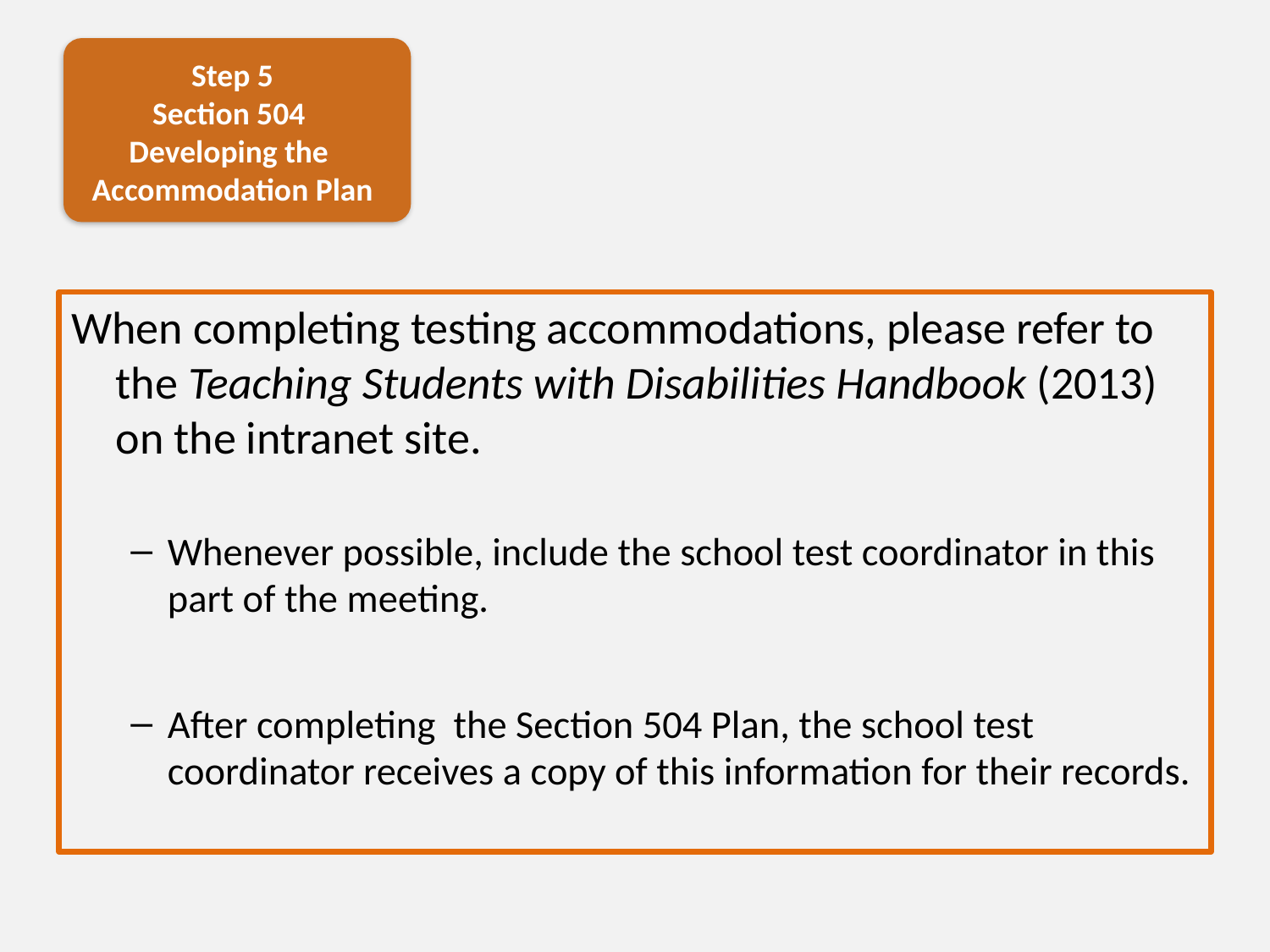

Step 5
Section 504
Developing the  Accommodation Plan
When completing testing accommodations, please refer to the Teaching Students with Disabilities Handbook (2013) on the intranet site.

Whenever possible, include the school test coordinator in this part of the meeting.

After completing  the Section 504 Plan, the school test coordinator receives a copy of this information for their records.